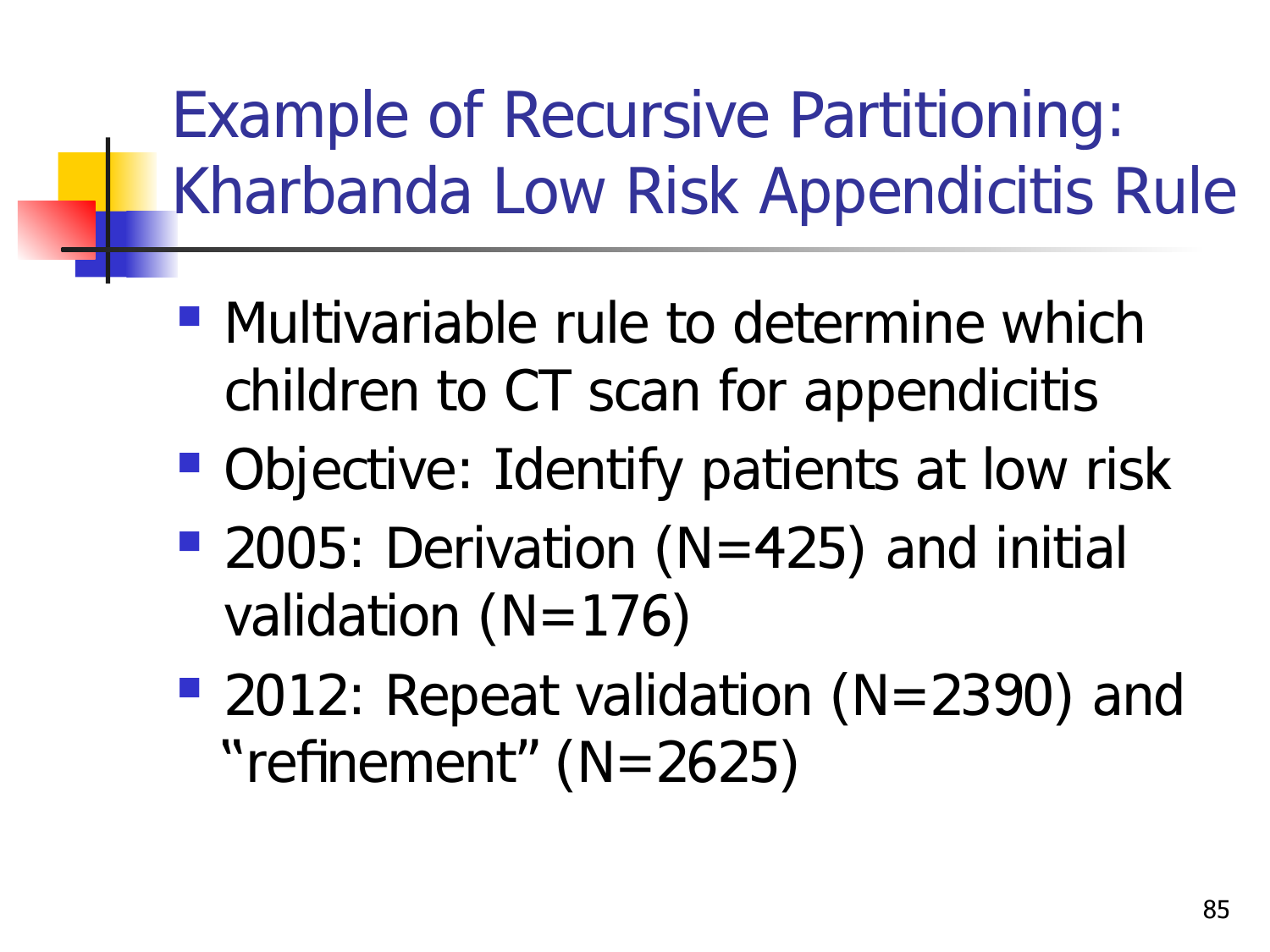

# Example of Recursive Partitioning: Kharbanda Low Risk Appendicitis Rule
Multivariable rule to determine which children to CT scan for appendicitis
Objective: Identify patients at low risk
2005: Derivation (N=425) and initial validation (N=176)
2012: Repeat validation (N=2390) and “refinement” (N=2625)

85